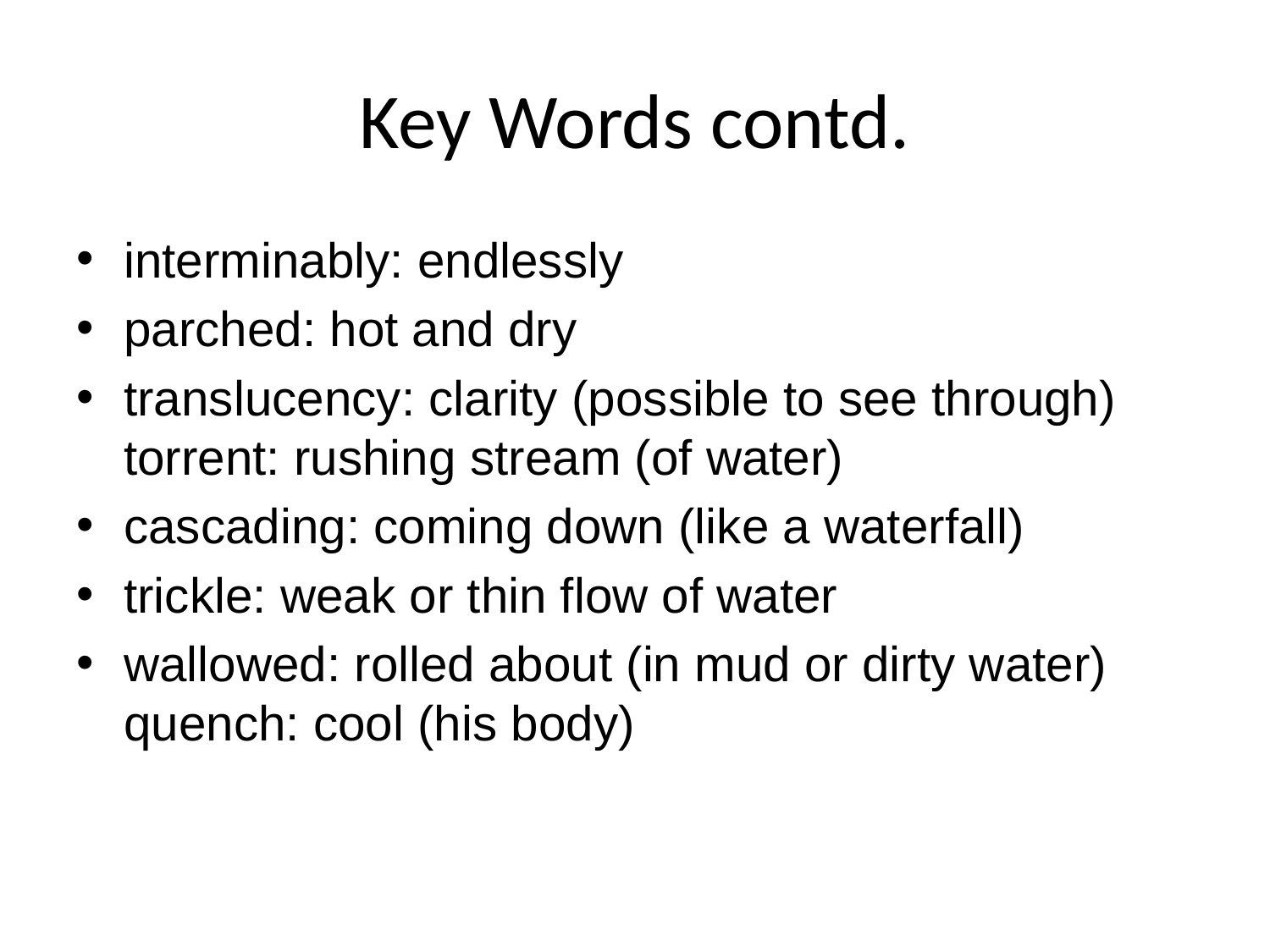

# Key Words contd.
interminably: endlessly
parched: hot and dry
translucency: clarity (possible to see through) torrent: rushing stream (of water)
cascading: coming down (like a waterfall)
trickle: weak or thin flow of water
wallowed: rolled about (in mud or dirty water) quench: cool (his body)